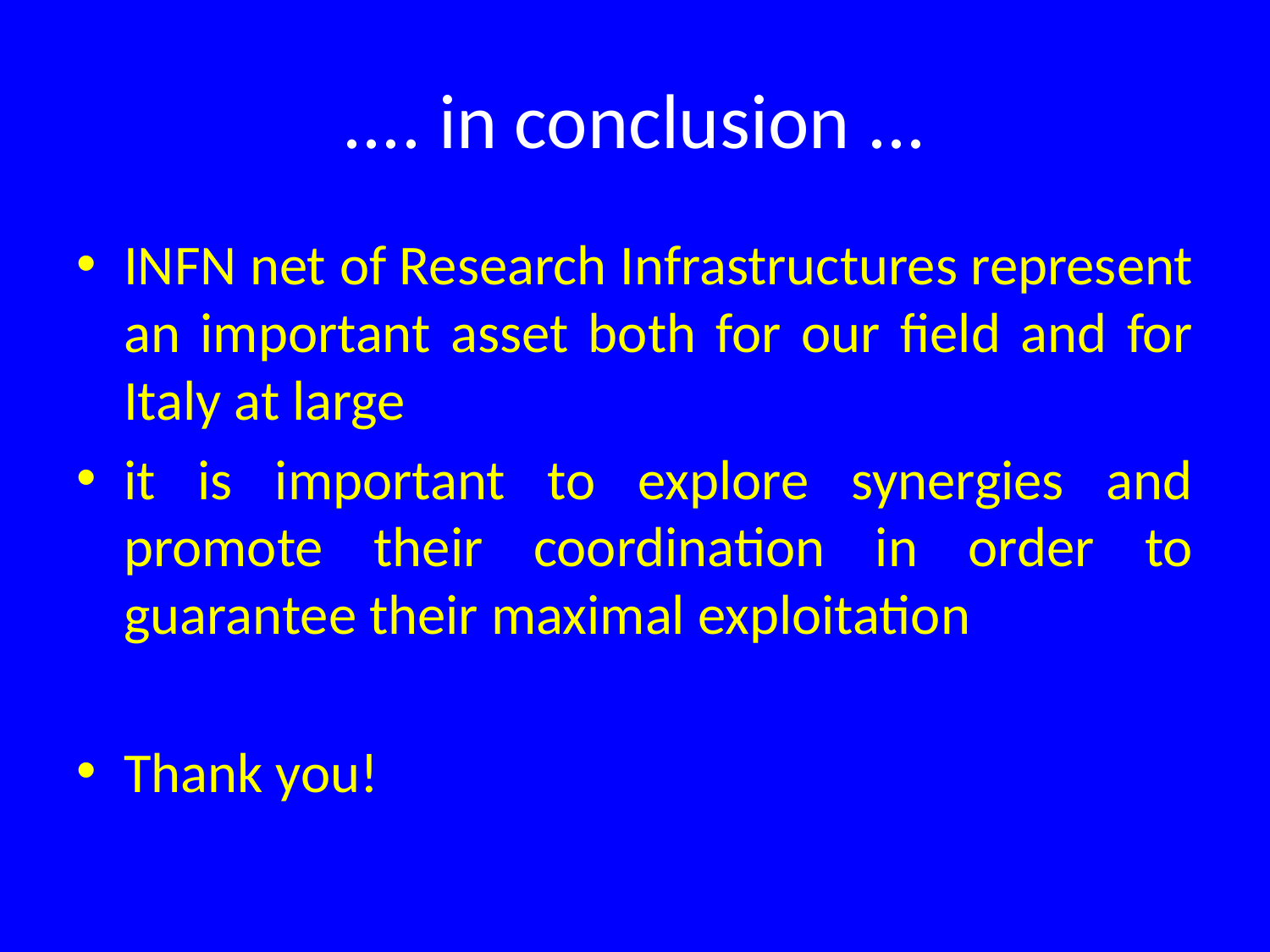

# .... in conclusion ...
INFN net of Research Infrastructures represent an important asset both for our field and for Italy at large
it is important to explore synergies and promote their coordination in order to guarantee their maximal exploitation

Thank you!